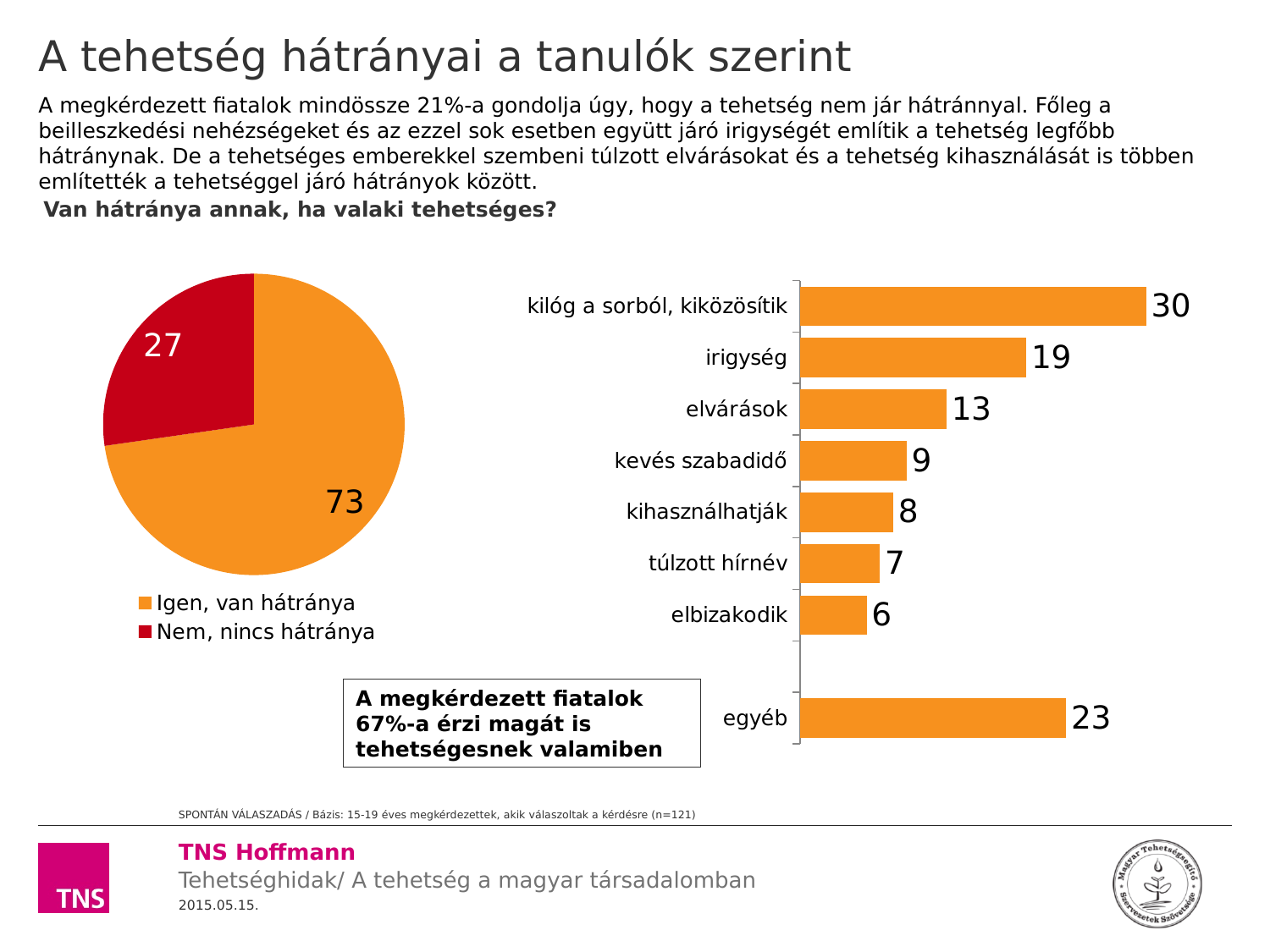

# A tehetség hátrányai a tanulók szerint
A megkérdezett fiatalok mindössze 21%-a gondolja úgy, hogy a tehetség nem jár hátránnyal. Főleg a beilleszkedési nehézségeket és az ezzel sok esetben együtt járó irigységét említik a tehetség legfőbb hátránynak. De a tehetséges emberekkel szembeni túlzott elvárásokat és a tehetség kihasználását is többen említették a tehetséggel járó hátrányok között.
Van hátránya annak, ha valaki tehetséges?

### Chart

| Category | Sorozat 1 |
|---|---|
| kilóg a sorból, kiközösítik | 29.545454545454547 |
| irigység | 19.318181818181817 |
| elvárások | 12.5 |
| kevés szabadidő | 9.090909090909092 |
| kihasználhatják | 7.954545454545454 |
| túlzott hírnév | 6.8181818181818175 |
| elbizakodik | 5.681818181818182 |
|  | None |
| egyéb | 22.727272727272727 |

### Chart

| Category | Értékesítés |
|---|---|
| Igen, van hátránya | 72.72727272727273 |
| Nem, nincs hátránya | 27.27272727272727 |
A megkérdezett fiatalok 67%-a érzi magát is tehetségesnek valamiben
SPONTÁN VÁLASZADÁS / Bázis: 15-19 éves megkérdezettek, akik válaszoltak a kérdésre (n=121)